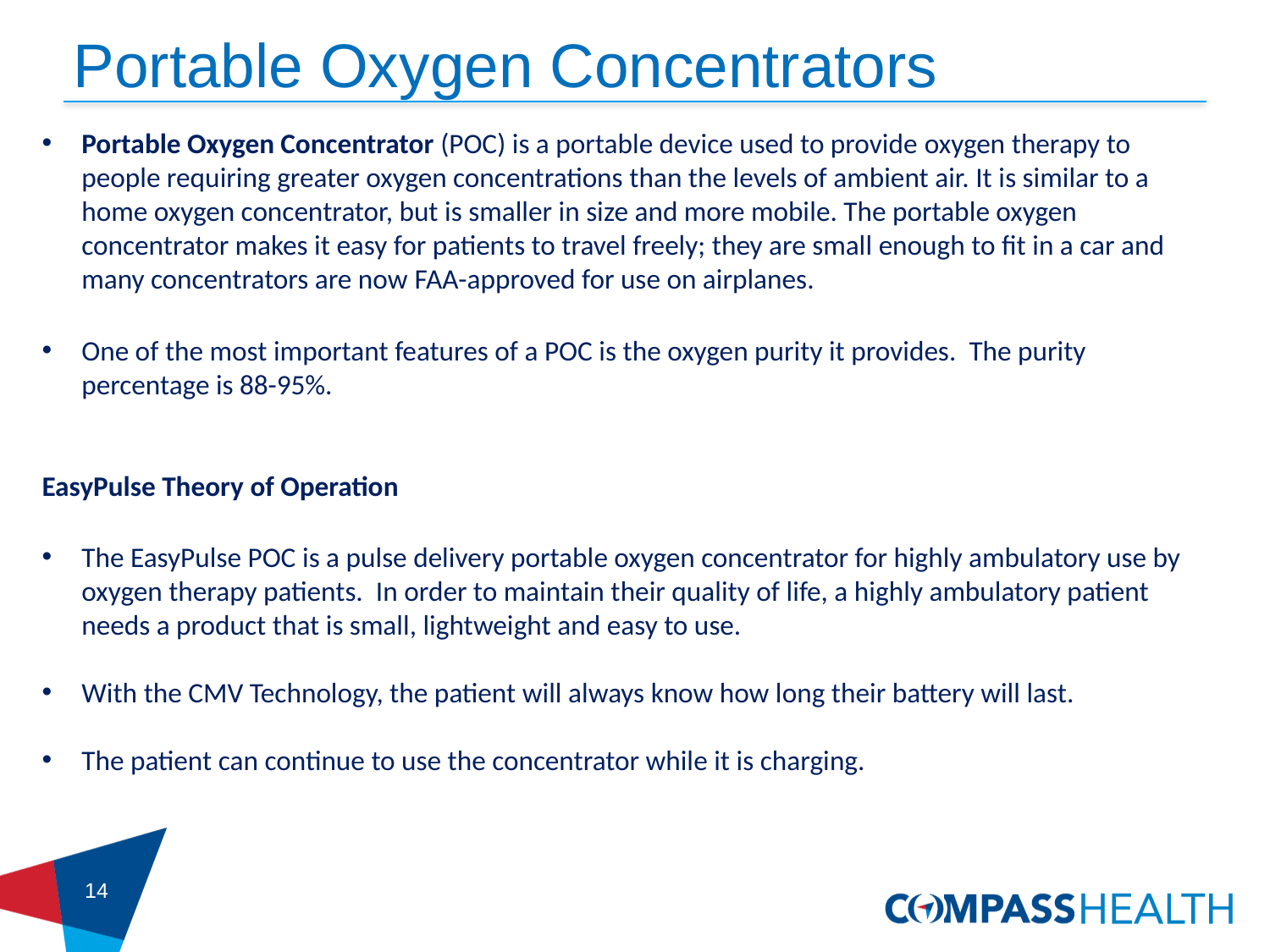

# Portable Oxygen Concentrators
Portable Oxygen Concentrator (POC) is a portable device used to provide oxygen therapy to people requiring greater oxygen concentrations than the levels of ambient air. It is similar to a home oxygen concentrator, but is smaller in size and more mobile. The portable oxygen concentrator makes it easy for patients to travel freely; they are small enough to fit in a car and many concentrators are now FAA-approved for use on airplanes.

One of the most important features of a POC is the oxygen purity it provides.  The purity percentage is 88-95%.

EasyPulse Theory of Operation

The EasyPulse POC is a pulse delivery portable oxygen concentrator for highly ambulatory use by oxygen therapy patients.  In order to maintain their quality of life, a highly ambulatory patient needs a product that is small, lightweight and easy to use.

With the CMV Technology, the patient will always know how long their battery will last.

The patient can continue to use the concentrator while it is charging.